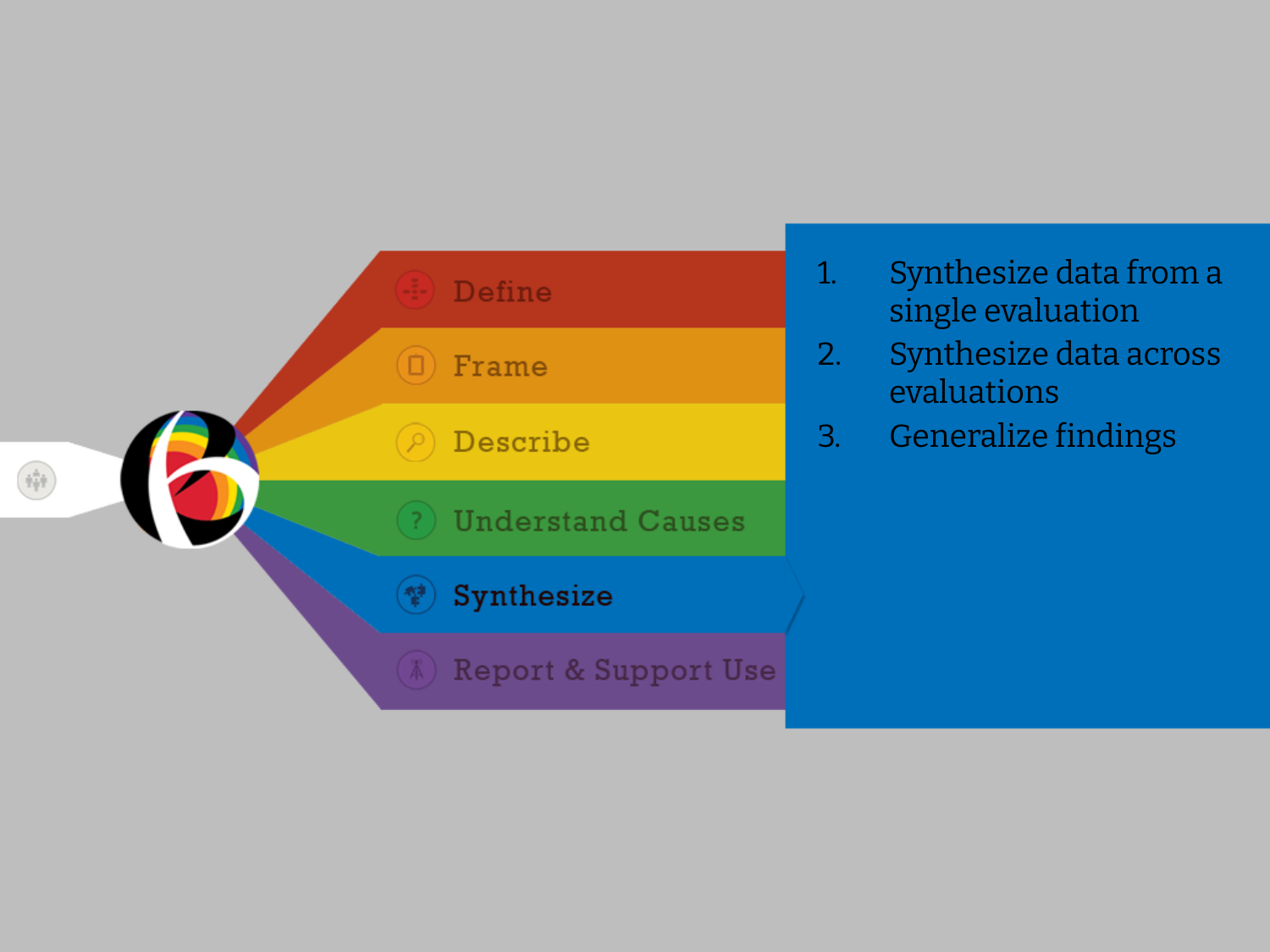

Synthesize data from a single evaluation
Synthesize data across evaluations
Generalize findings